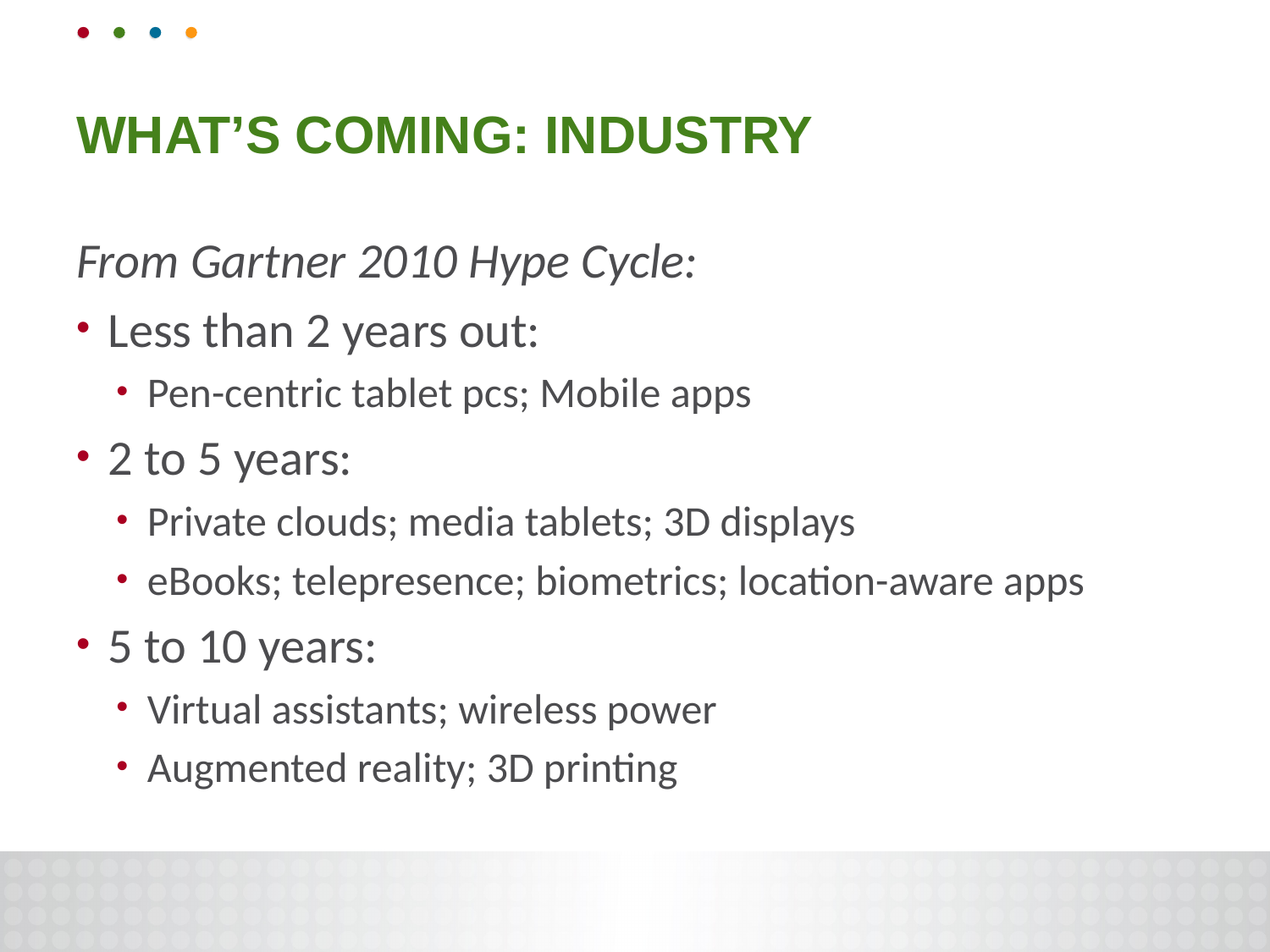

# What’s coming: Industry
From Gartner 2010 Hype Cycle:
Less than 2 years out:
Pen-centric tablet pcs; Mobile apps
2 to 5 years:
Private clouds; media tablets; 3D displays
eBooks; telepresence; biometrics; location-aware apps
5 to 10 years:
Virtual assistants; wireless power
Augmented reality; 3D printing